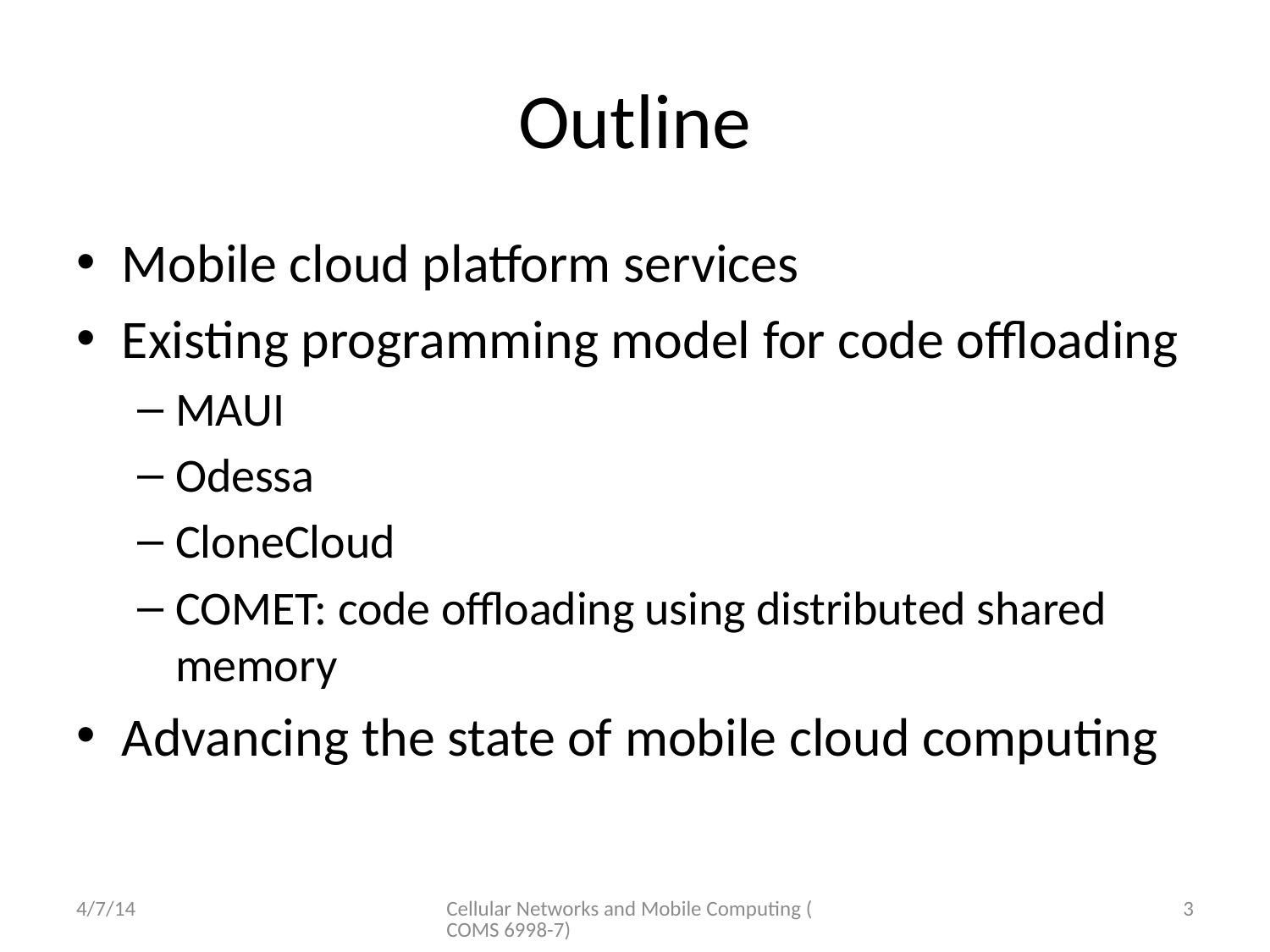

# Outline
Mobile cloud platform services
Existing programming model for code offloading
MAUI
Odessa
CloneCloud
COMET: code offloading using distributed shared memory
Advancing the state of mobile cloud computing
4/7/14
Cellular Networks and Mobile Computing (COMS 6998-7)
3